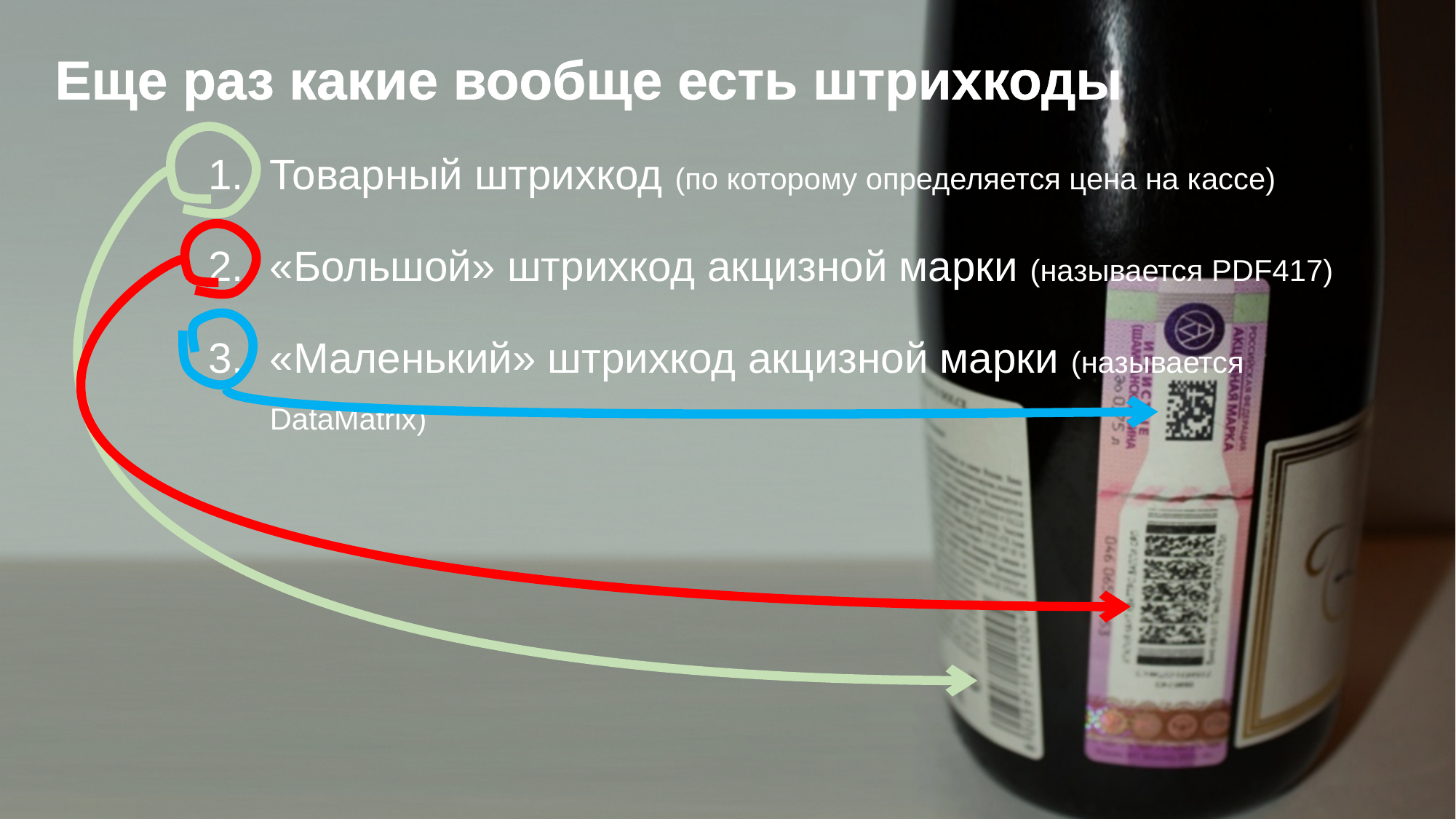

Еще раз какие вообще есть штрихкоды
Товарный штрихкод (по которому определяется цена на кассе)
«Большой» штрихкод акцизной марки (называется PDF417)
«Маленький» штрихкод акцизной марки (называется DataMatrix)